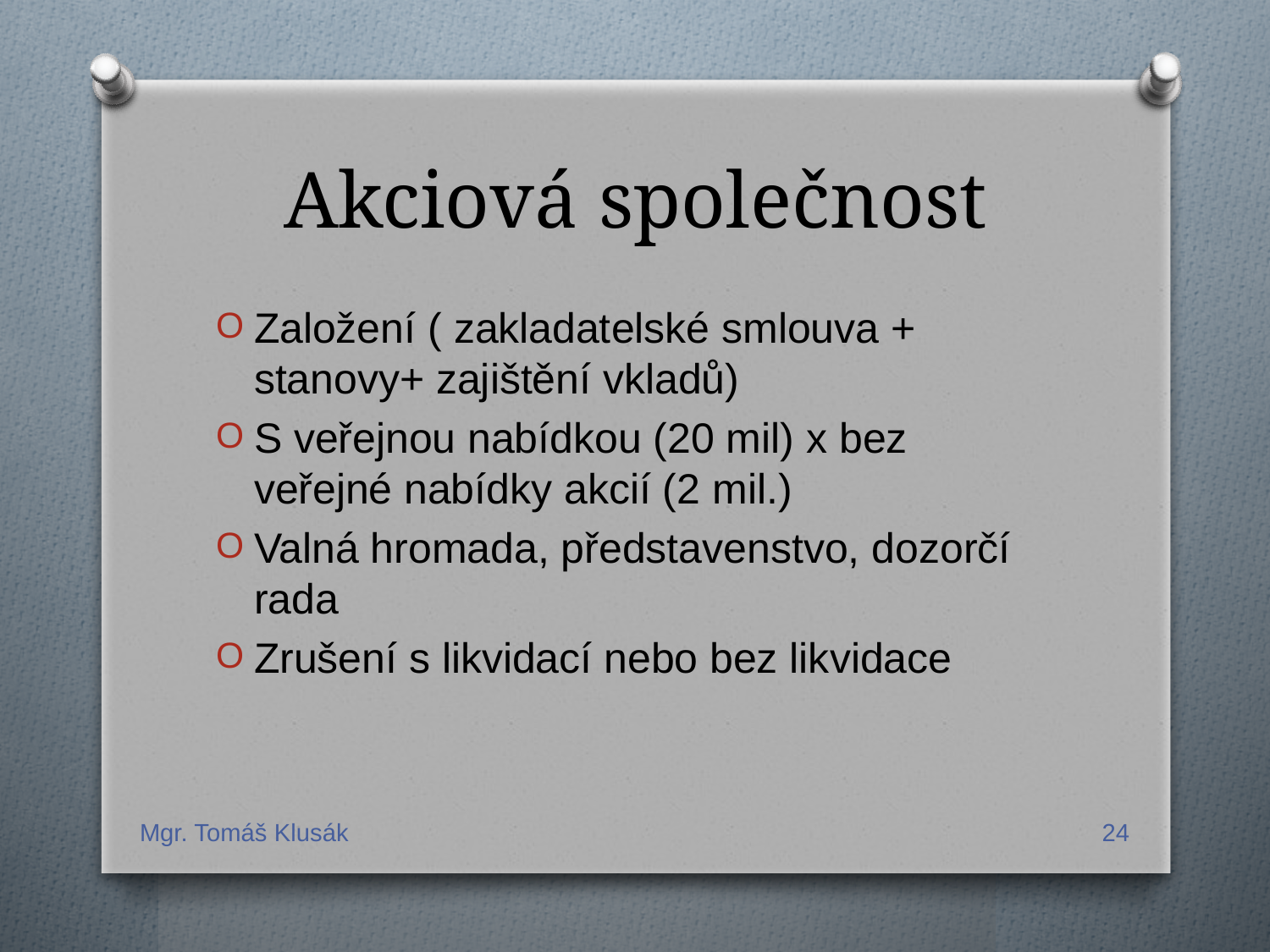

# Akciová společnost
Založení ( zakladatelské smlouva + stanovy+ zajištění vkladů)
S veřejnou nabídkou (20 mil) x bez veřejné nabídky akcií (2 mil.)
Valná hromada, představenstvo, dozorčí rada
Zrušení s likvidací nebo bez likvidace
Mgr. Tomáš Klusák
24